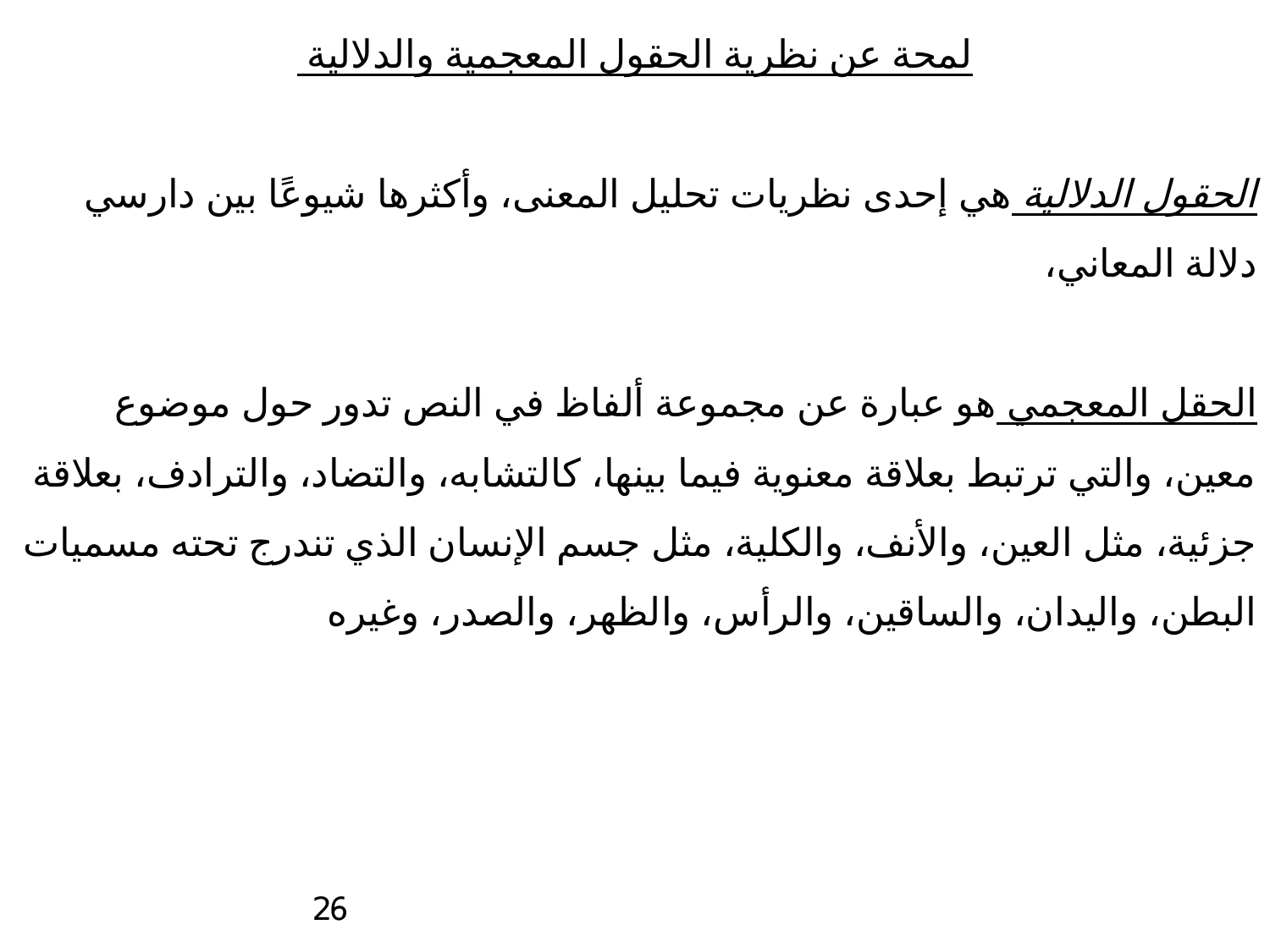

# لمحة عن نظرية الحقول المعجمية والدلالية    الحقول الدلالية هي إحدى نظريات تحليل المعنى، وأكثرها شيوعًا بين دارسي دلالة المعاني، الحقل المعجمي هو عبارة عن مجموعة ألفاظ في النص تدور حول موضوع معين، والتي ترتبط بعلاقة معنوية فيما بينها، كالتشابه، والتضاد، والترادف، بعلاقة جزئية، مثل العين، والأنف، والكلية، مثل جسم الإنسان الذي تندرج تحته مسميات البطن، واليدان، والساقين، والرأس، والظهر، والصدر، وغيره
26